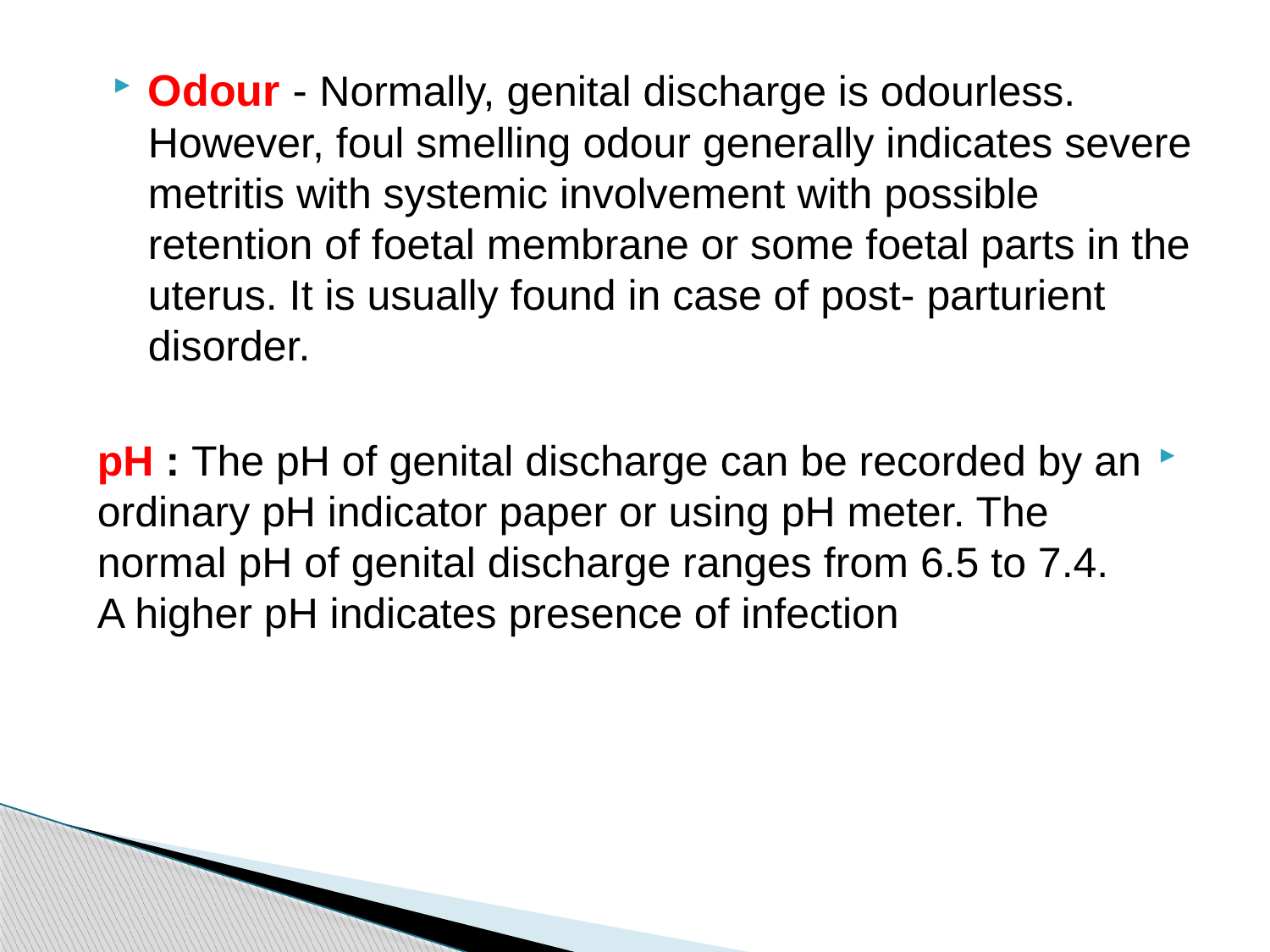

Odour - Normally, genital discharge is odourless. However, foul smelling odour generally indicates severe metritis with systemic involvement with possible retention of foetal membrane or some foetal parts in the uterus. It is usually found in case of post- parturient disorder.

pH : The pH of genital discharge can be recorded by an ordinary pH indicator paper or using pH meter. The normal pH of genital discharge ranges from 6.5 to 7.4. A higher pH indicates presence of infection